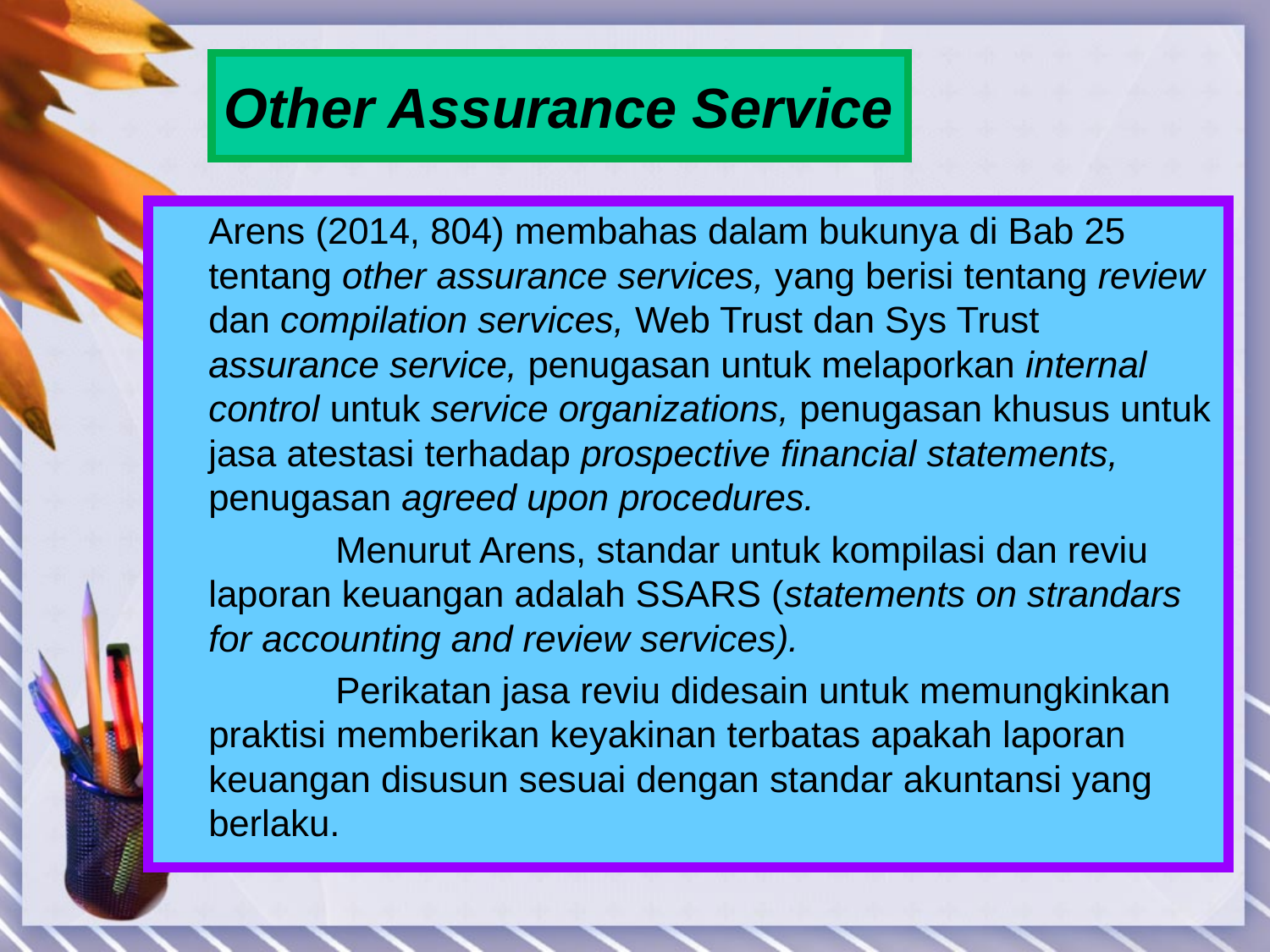

# Other Assurance Service
	Arens (2014, 804) membahas dalam bukunya di Bab 25 tentang other assurance services, yang berisi tentang review dan compilation services, Web Trust dan Sys Trust assurance service, penugasan untuk melaporkan internal control untuk service organizations, penugasan khusus untuk jasa atestasi terhadap prospective financial statements, penugasan agreed upon procedures.
		Menurut Arens, standar untuk kompilasi dan reviu laporan keuangan adalah SSARS (statements on strandars for accounting and review services).
		Perikatan jasa reviu didesain untuk memungkinkan praktisi memberikan keyakinan terbatas apakah laporan keuangan disusun sesuai dengan standar akuntansi yang berlaku.